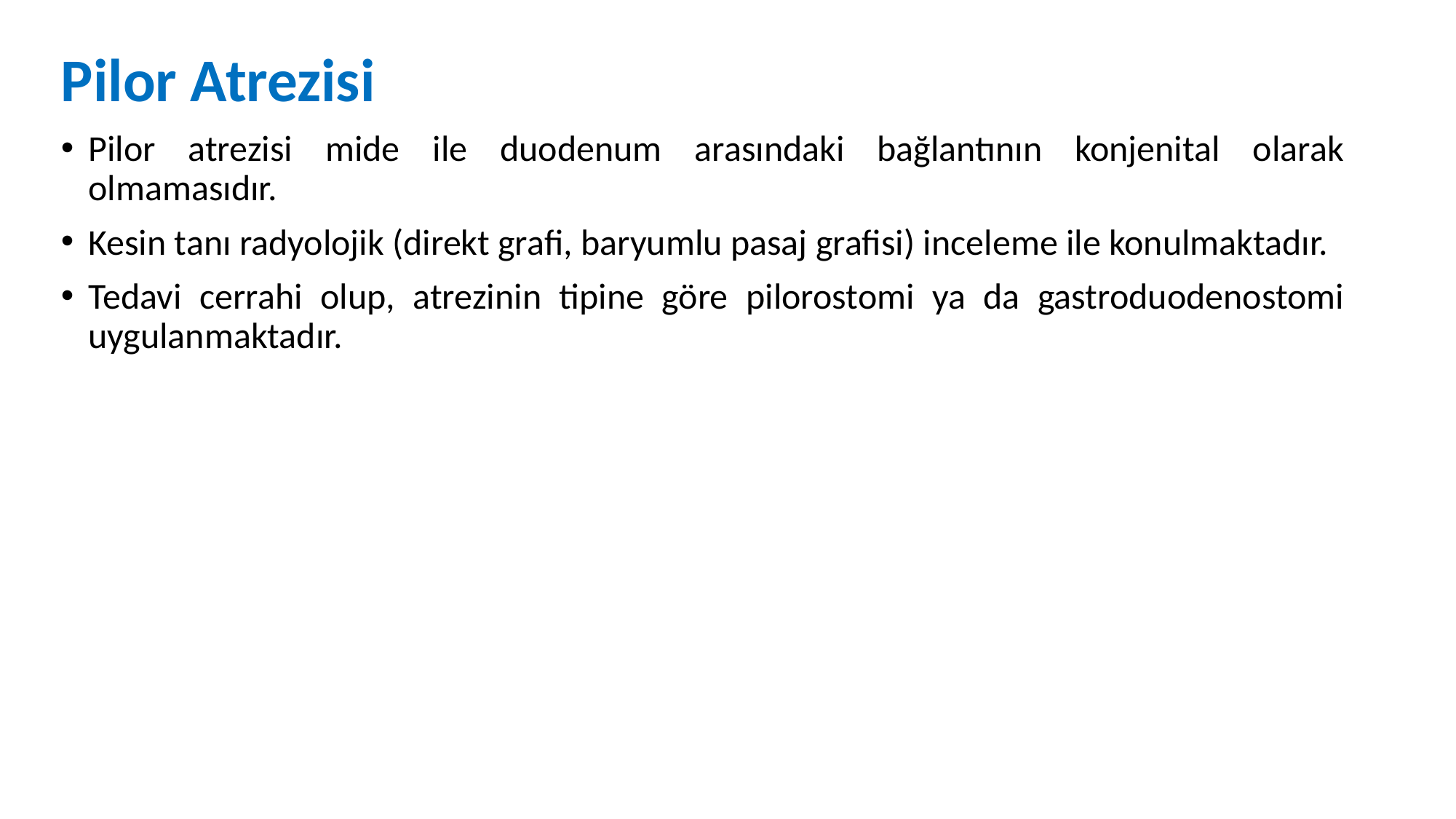

Pilor Atrezisi
Pilor atrezisi mide ile duodenum arasındaki bağlantının konjenital olarak olmamasıdır.
Kesin tanı radyolojik (direkt grafi, baryumlu pasaj grafisi) inceleme ile konulmaktadır.
Tedavi cerrahi olup, atrezinin tipine göre pilorostomi ya da gastroduodenostomi uygulanmaktadır.